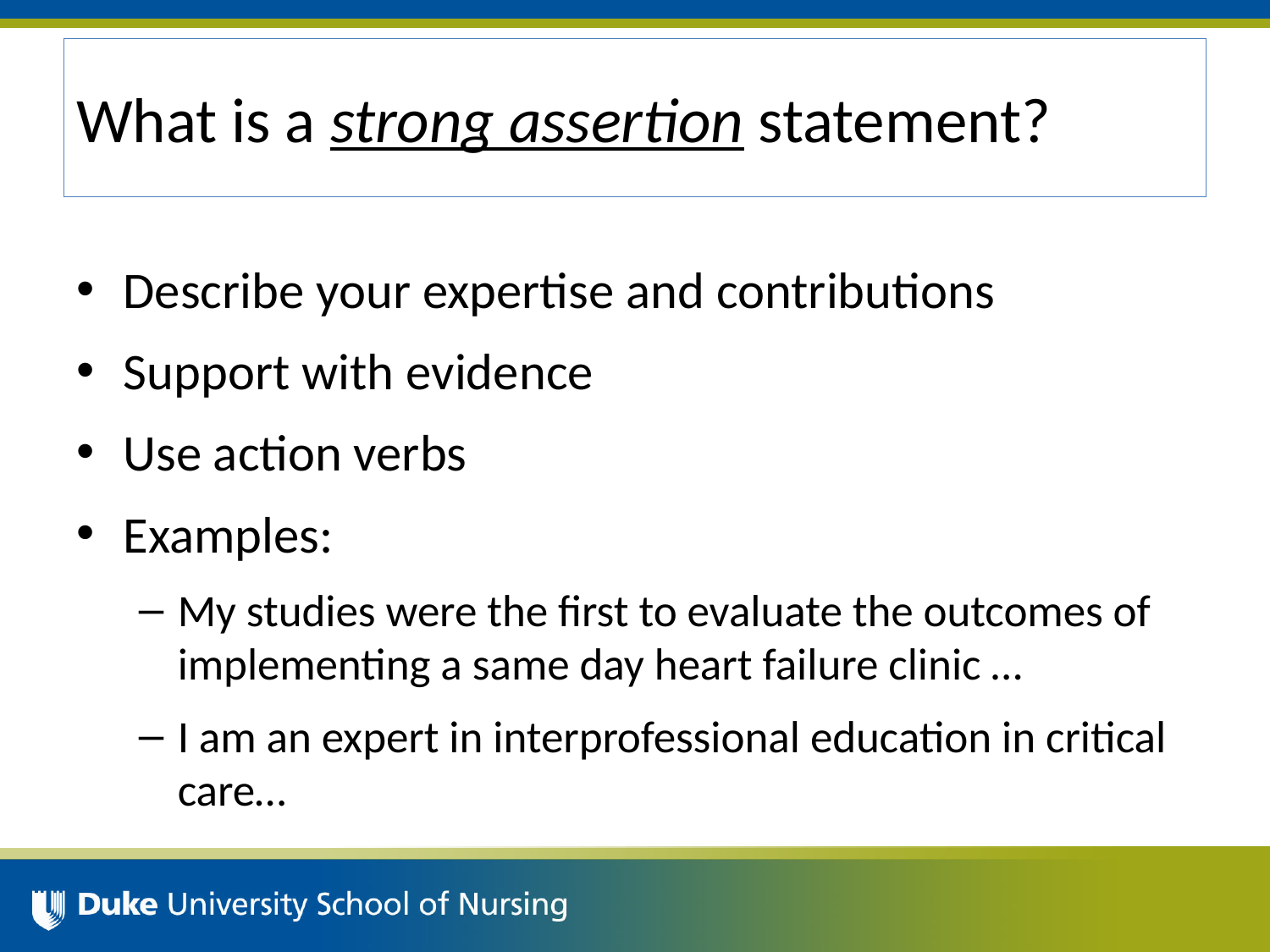

# What is a strong assertion statement?
Describe your expertise and contributions
Support with evidence
Use action verbs
Examples:
My studies were the first to evaluate the outcomes of implementing a same day heart failure clinic …
I am an expert in interprofessional education in critical care…